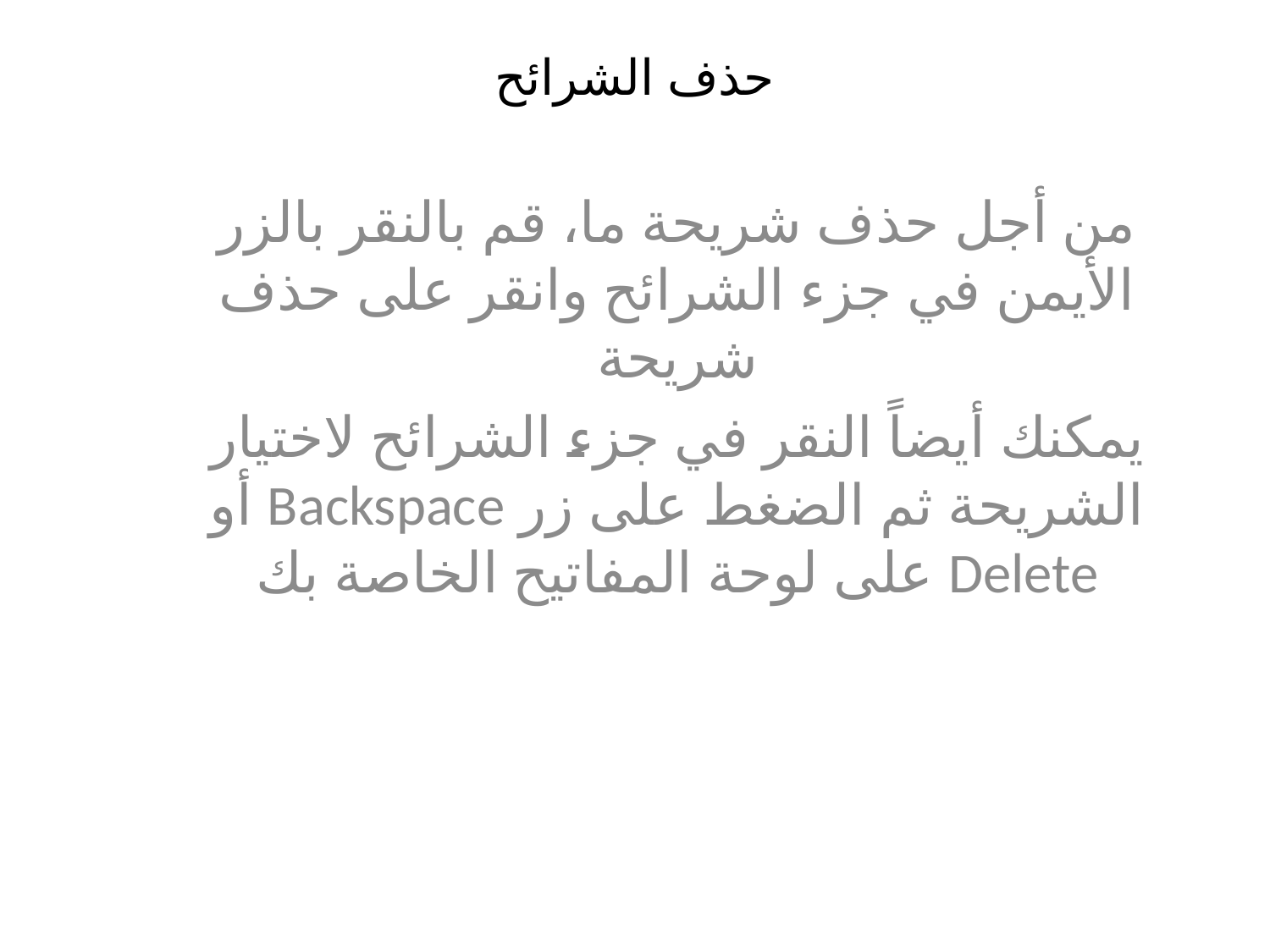

# حذف الشرائح
من أجل حذف شريحة ما، قم بالنقر بالزر الأيمن في جزء الشرائح وانقر على حذف شريحة
يمكنك أيضاً النقر في جزء الشرائح لاختيار الشريحة ثم الضغط على زر Backspace أو Delete على لوحة المفاتيح الخاصة بك